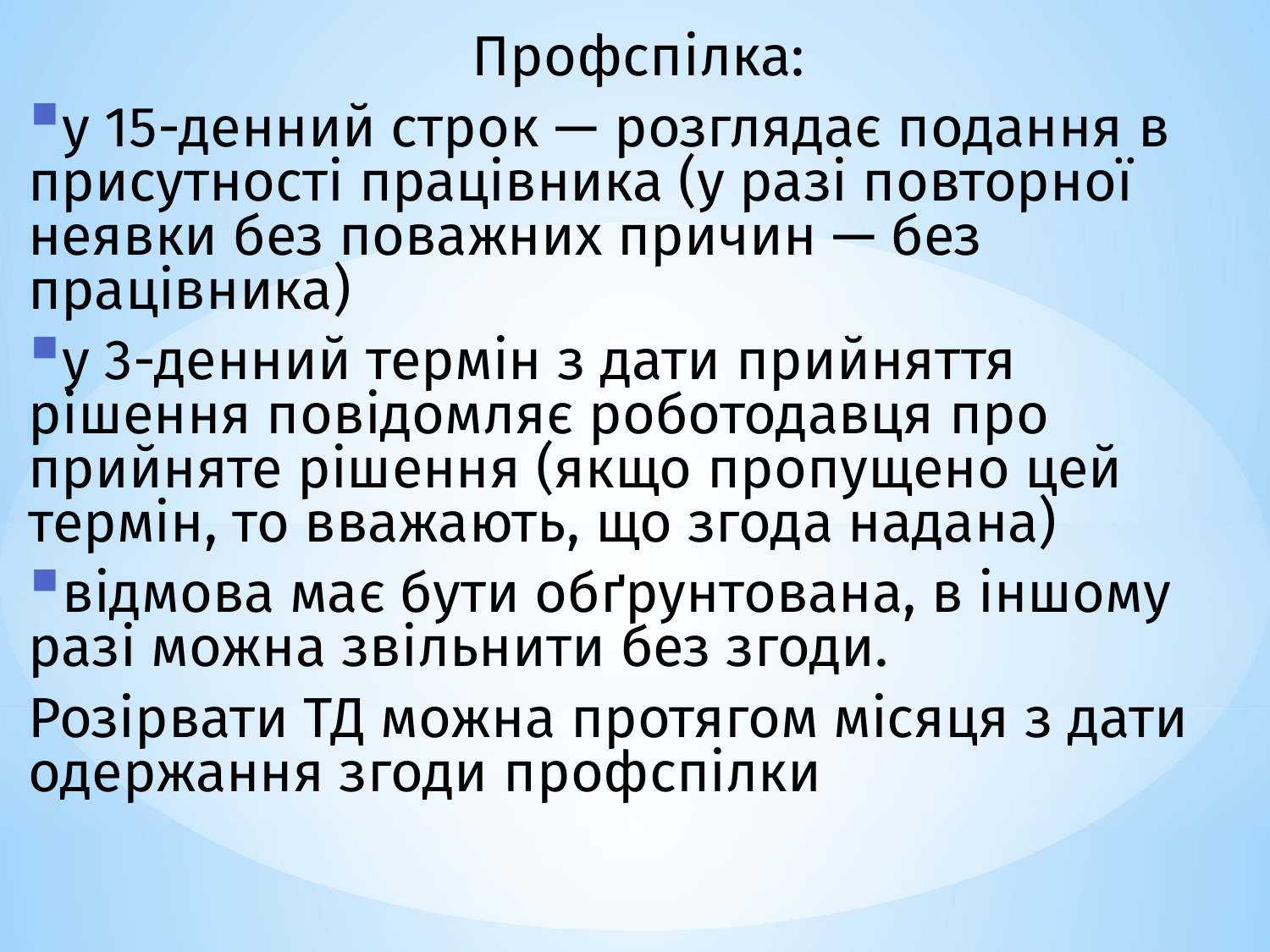

Профспілка:
у 15-денний строк — розглядає подання в присутності працівника (у разі повторної неявки без поважних причин — без працівника)
у 3-денний термін з дати прийняття рішення повідомляє роботодавця про прийняте рішення (якщо пропущено цей термін, то вважають, що згода надана)
відмова має бути обґрунтована, в іншому разі можна звільнити без згоди.
Розірвати ТД можна протягом місяця з дати одержання згоди профспілки